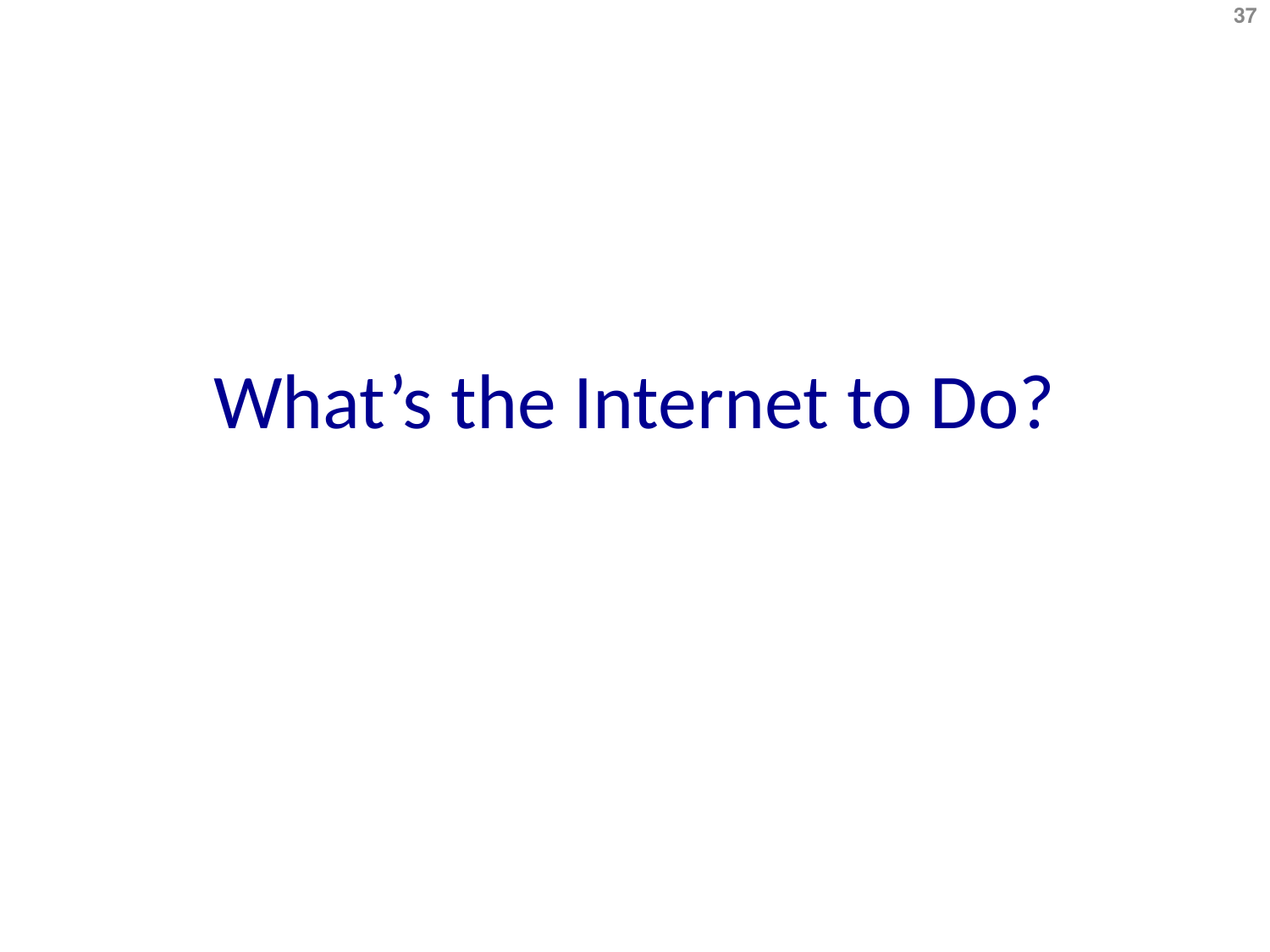

37
# What’s the Internet to Do?